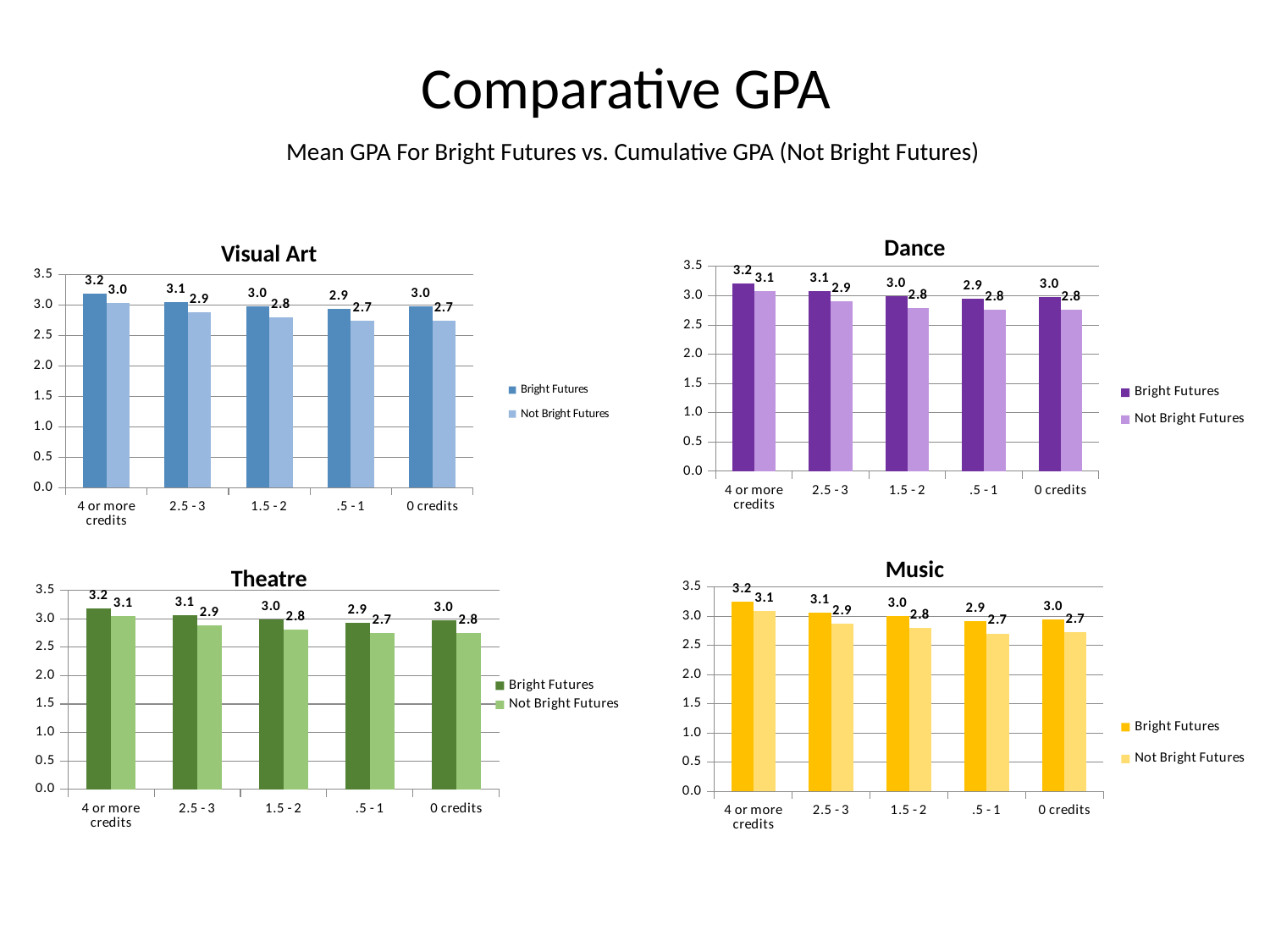

Comparative GPA
 Mean GPA For Bright Futures vs. Cumulative GPA (Not Bright Futures)
Dance
Visual Art

### Chart

| Category | Bright Futures | Not Bright Futures |
|---|---|---|
| 4 or more credits | 3.2110402397260285 | 3.075210495867769 |
| 2.5 - 3 | 3.079101184068888 | 2.90008801652893 |
| 1.5 - 2 | 2.99557110862262 | 2.7871291165708314 |
| .5 - 1 | 2.947703376822721 | 2.75588004314995 |
| 0 credits | 2.97276490553739 | 2.7551507413320615 |

### Chart

| Category | Bright Futures | Not Bright Futures |
|---|---|---|
| 4 or more credits | 3.1882219913419916 | 3.0331240419860026 |
| 2.5 - 3 | 3.051651137594798 | 2.8801259320288386 |
| 1.5 - 2 | 2.9784885489062 | 2.7991241135375002 |
| .5 - 1 | 2.9322839438897472 | 2.73767758600927 |
| 0 credits | 2.9780466617582673 | 2.73344389855667 |
Music

### Chart

| Category | Bright Futures | Not Bright Futures |
|---|---|---|
| 4 or more credits | 3.2460751306078386 | 3.092609394353737 |
| 2.5 - 3 | 3.0660471902617985 | 2.88079291214836 |
| 1.5 - 2 | 3.003528551805342 | 2.7974459878502085 |
| .5 - 1 | 2.9153971673059913 | 2.7086383588044414 |
| 0 credits | 2.955100198194229 | 2.7306447674704115 |
Theatre

### Chart

| Category | Bright Futures | Not Bright Futures |
|---|---|---|
| 4 or more credits | 3.18428639428798 | 3.0509327913279116 |
| 2.5 - 3 | 3.05851455923414 | 2.8881748952381 |
| 1.5 - 2 | 2.9849618782722516 | 2.80402004920049 |
| .5 - 1 | 2.9321211759301797 | 2.7457666609235 |
| 0 credits | 2.97503071253868 | 2.75143622630438 |